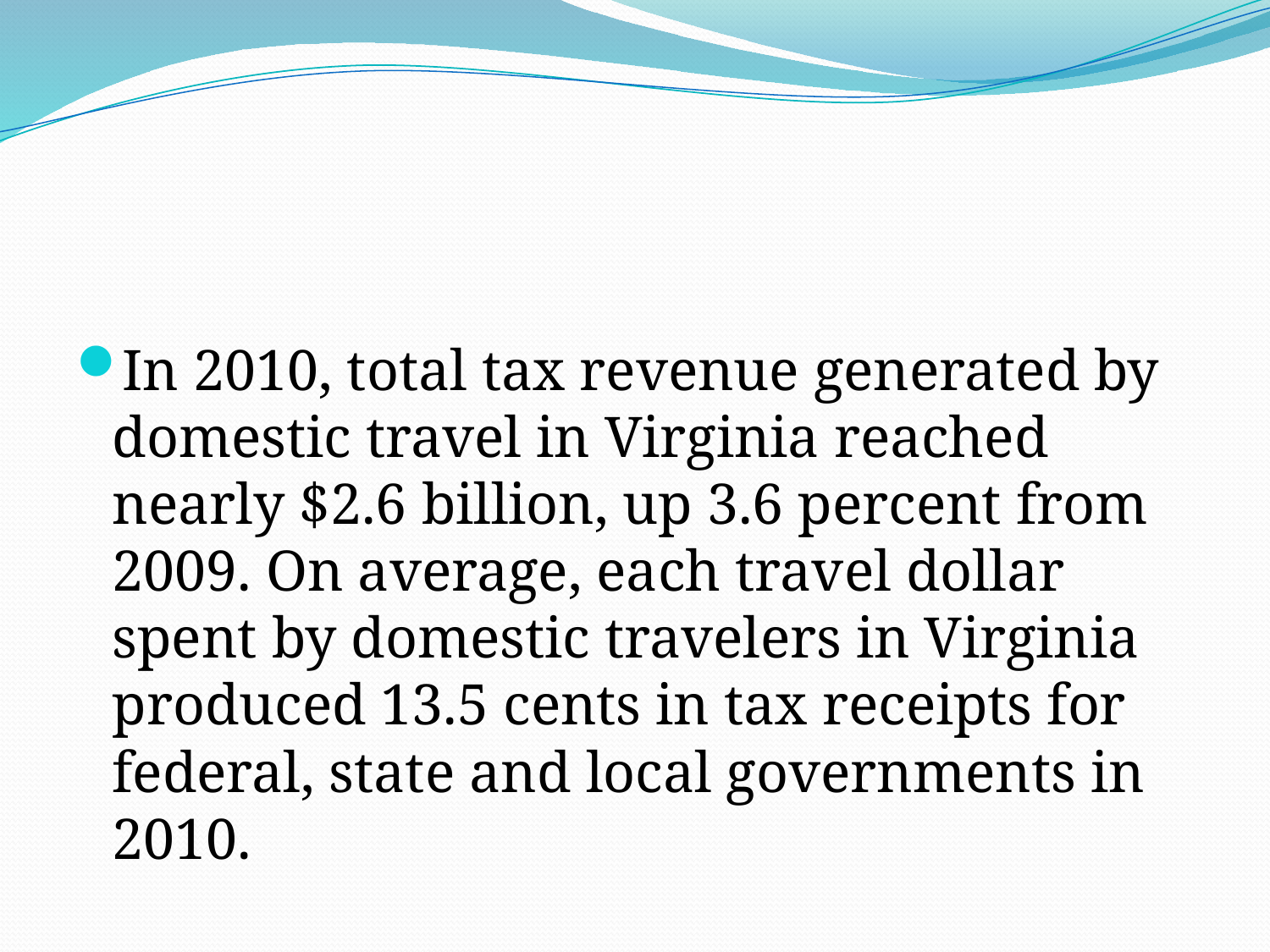

#

In 2010, total tax revenue generated by domestic travel in Virginia reached nearly $2.6 billion, up 3.6 percent from 2009. On average, each travel dollar spent by domestic travelers in Virginia produced 13.5 cents in tax receipts for federal, state and local governments in 2010.